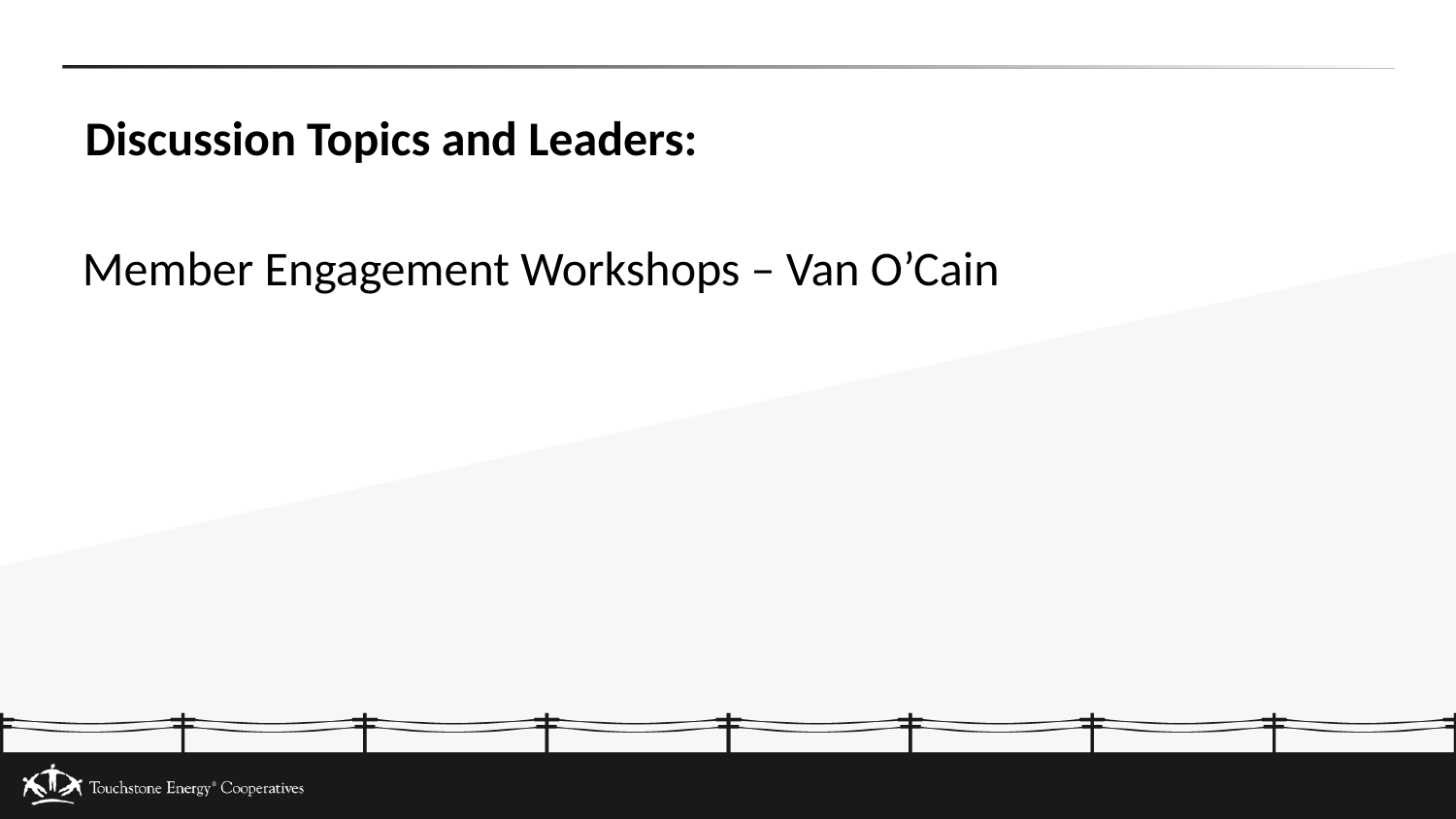

Discussion Topics and Leaders:
Member Engagement Workshops – Van O’Cain